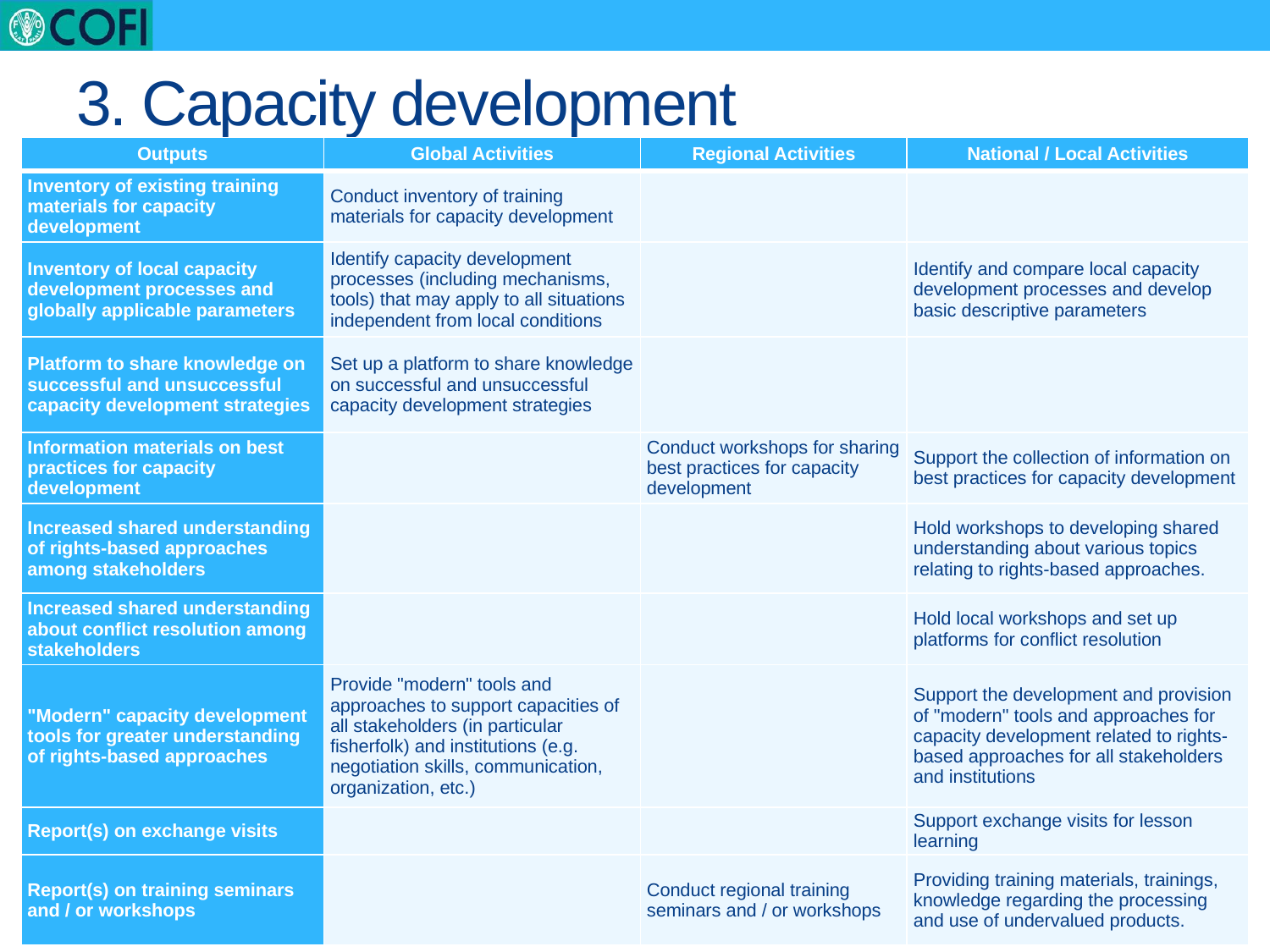

# 3. Capacity development
| Outputs | Global Activities | Regional Activities | National / Local Activities |
| --- | --- | --- | --- |
| Inventory of existing training materials for capacity development | Conduct inventory of training materials for capacity development |  |  |
| Inventory of local capacity development processes and globally applicable parameters | Identify capacity development processes (including mechanisms, tools) that may apply to all situations independent from local conditions |  | Identify and compare local capacity development processes and develop basic descriptive parameters |
| Platform to share knowledge on successful and unsuccessful capacity development strategies | Set up a platform to share knowledge on successful and unsuccessful capacity development strategies |  |  |
| Information materials on best practices for capacity development |  | Conduct workshops for sharing best practices for capacity development | Support the collection of information on best practices for capacity development |
| Increased shared understanding of rights-based approaches among stakeholders |  |  | Hold workshops to developing shared understanding about various topics relating to rights-based approaches. |
| Increased shared understanding about conflict resolution among stakeholders |  |  | Hold local workshops and set up platforms for conflict resolution |
| "Modern" capacity development tools for greater understanding of rights-based approaches | Provide "modern" tools and approaches to support capacities of all stakeholders (in particular fisherfolk) and institutions (e.g. negotiation skills, communication, organization, etc.) |  | Support the development and provision of "modern" tools and approaches for capacity development related to rights-based approaches for all stakeholders and institutions |
| Report(s) on exchange visits |  |  | Support exchange visits for lesson learning |
| Report(s) on training seminars and / or workshops |  | Conduct regional training seminars and / or workshops | Providing training materials, trainings, knowledge regarding the processing and use of undervalued products. |